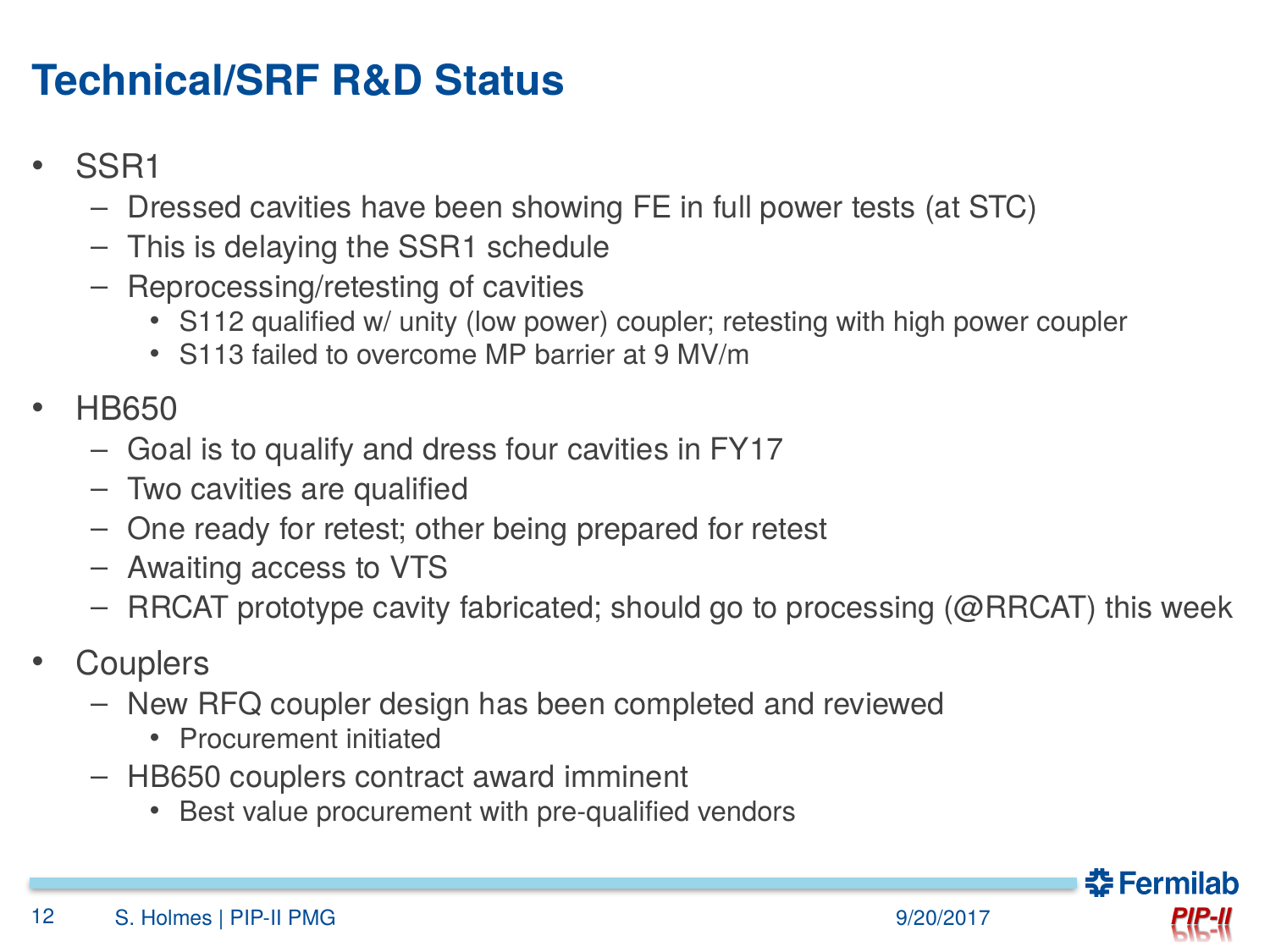

# Technical/SRF R&D Status
SSR1
Dressed cavities have been showing FE in full power tests (at STC)
This is delaying the SSR1 schedule
Reprocessing/retesting of cavities
S112 qualified w/ unity (low power) coupler; retesting with high power coupler
S113 failed to overcome MP barrier at 9 MV/m
HB650
Goal is to qualify and dress four cavities in FY17
Two cavities are qualified
One ready for retest; other being prepared for retest
Awaiting access to VTS
RRCAT prototype cavity fabricated; should go to processing (@RRCAT) this week
Couplers
New RFQ coupler design has been completed and reviewed
Procurement initiated
HB650 couplers contract award imminent
Best value procurement with pre-qualified vendors

12
S. Holmes | PIP-II PMG
9/20/2017